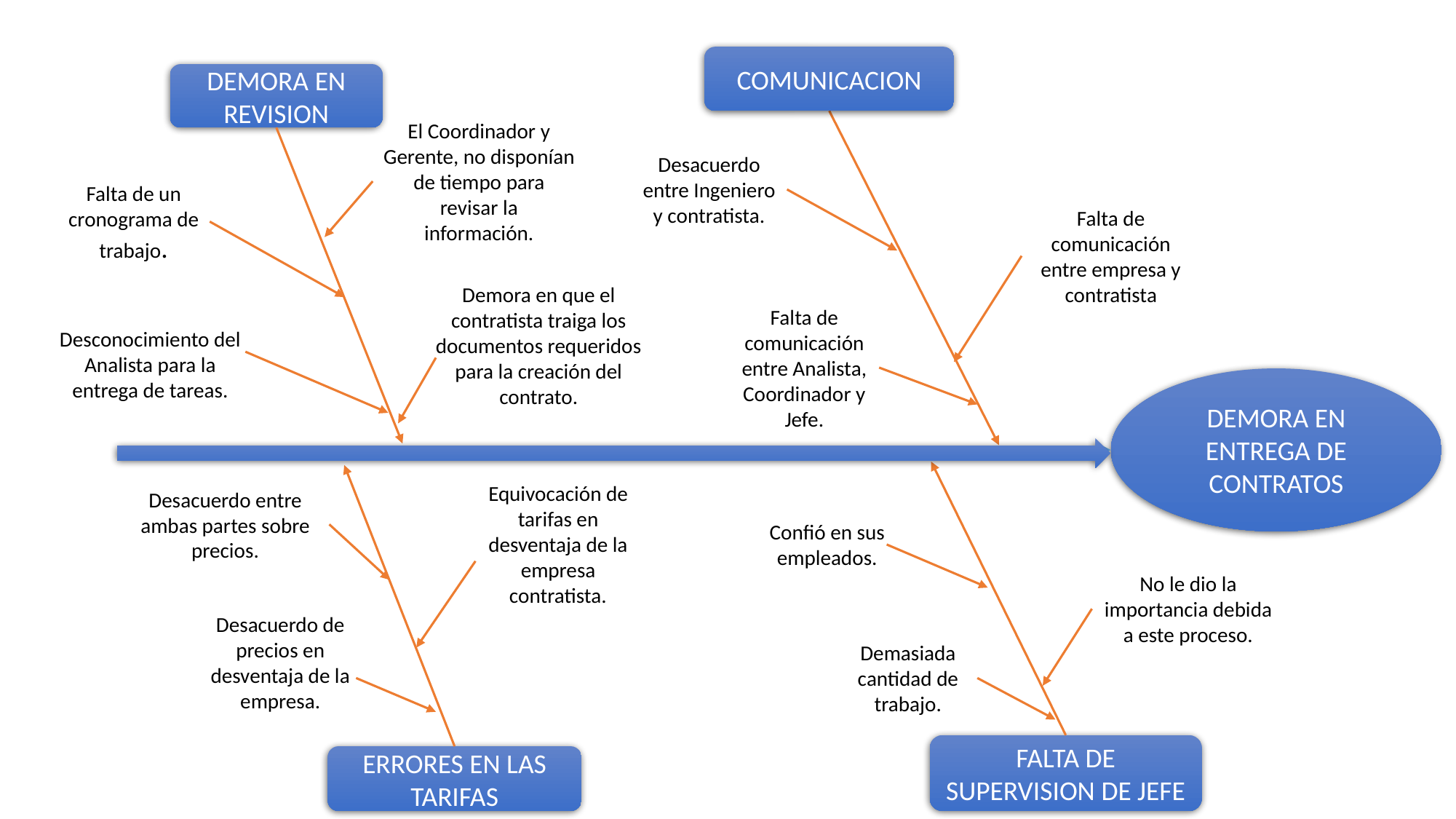

COMUNICACION
DEMORA EN REVISION
El Coordinador y Gerente, no disponían de tiempo para revisar la información.
Desacuerdo entre Ingeniero y contratista.
Falta de un cronograma de trabajo.
Falta de comunicación entre empresa y contratista
Demora en que el contratista traiga los documentos requeridos para la creación del contrato.
Falta de comunicación entre Analista, Coordinador y Jefe.
Desconocimiento del Analista para la entrega de tareas.
DEMORA EN ENTREGA DE CONTRATOS

Equivocación de tarifas en desventaja de la empresa contratista.
Desacuerdo entre ambas partes sobre precios.
Confió en sus empleados.
No le dio la importancia debida a este proceso.
Desacuerdo de precios en desventaja de la empresa.
Demasiada cantidad de trabajo.
FALTA DE SUPERVISION DE JEFE
ERRORES EN LAS TARIFAS